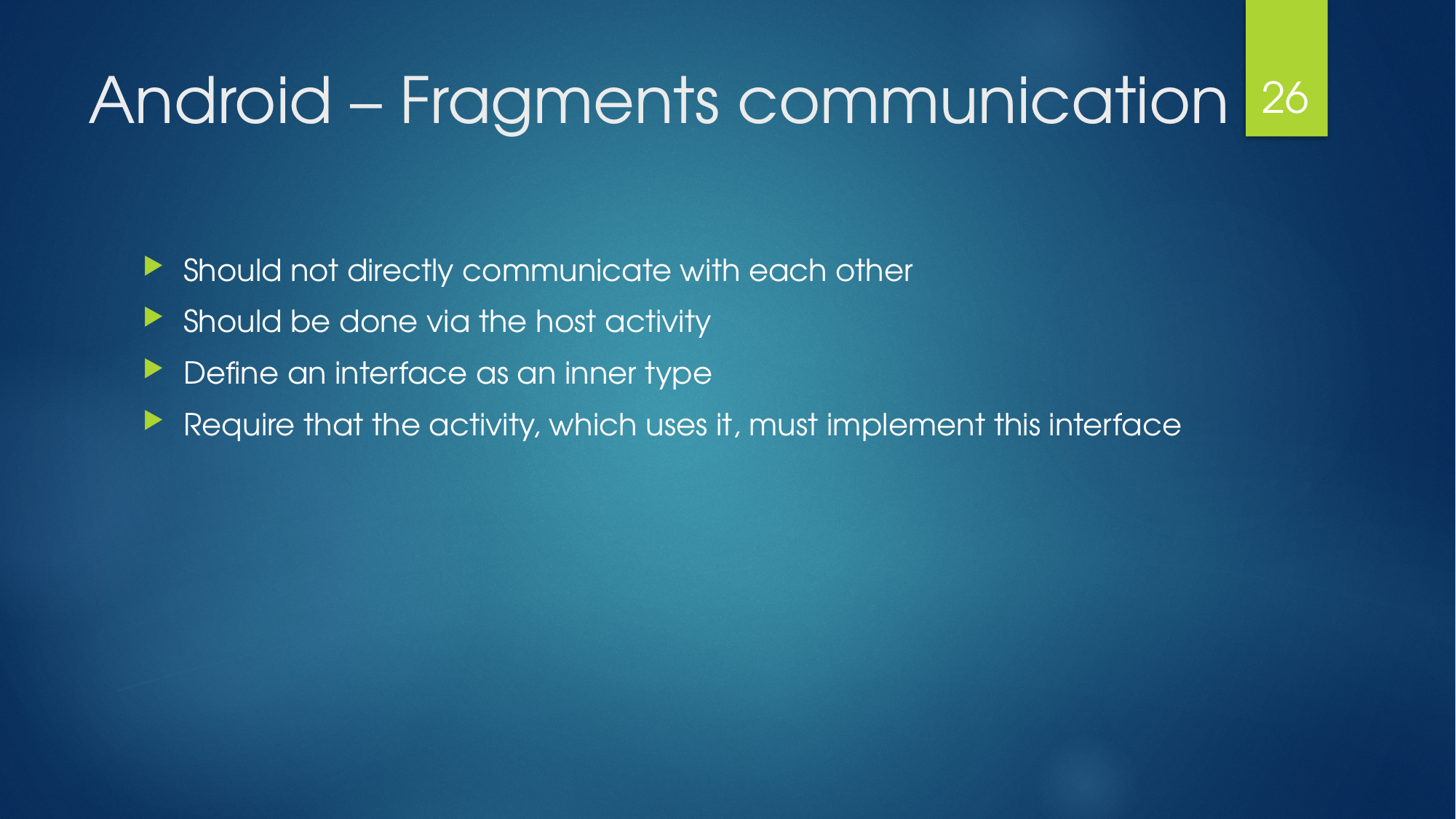

26
# Android – Fragments communication
Should not directly communicate with each other
Should be done via the host activity
Define an interface as an inner type
Require that the activity, which uses it, must implement this interface